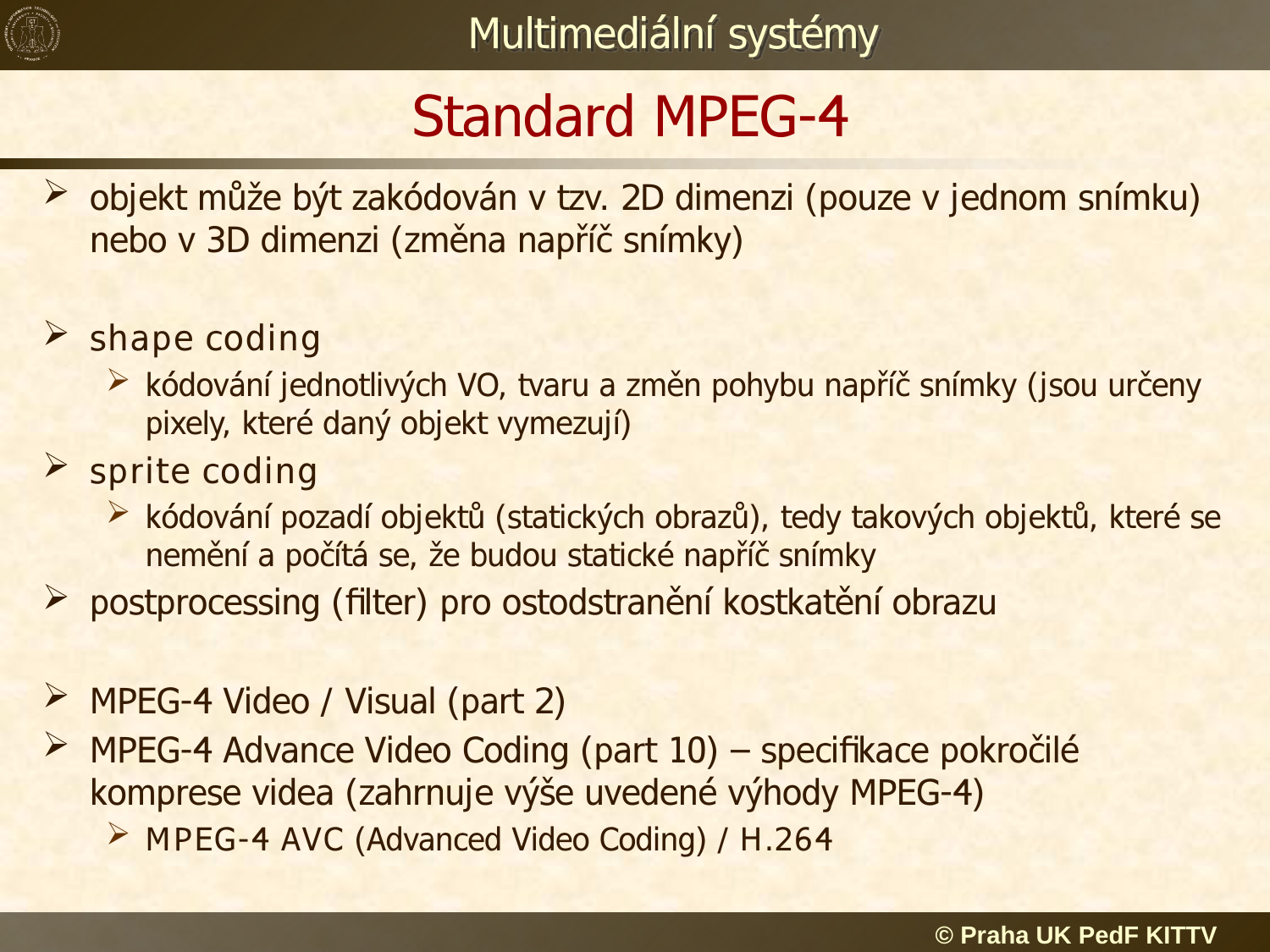

# Standard MPEG-4
objekt může být zakódován v tzv. 2D dimenzi (pouze v jednom snímku) nebo v 3D dimenzi (změna napříč snímky)

shape coding
kódování jednotlivých VO, tvaru a změn pohybu napříč snímky (jsou určeny pixely, které daný objekt vymezují)
sprite coding
kódování pozadí objektů (statických obrazů), tedy takových objektů, které se nemění a počítá se, že budou statické napříč snímky
postprocessing (filter) pro ostodstranění kostkatění obrazu

MPEG-4 Video / Visual (part 2)
MPEG-4 Advance Video Coding (part 10) – specifikace pokročilé komprese videa (zahrnuje výše uvedené výhody MPEG-4)
MPEG-4 AVC (Advanced Video Coding) / H.264